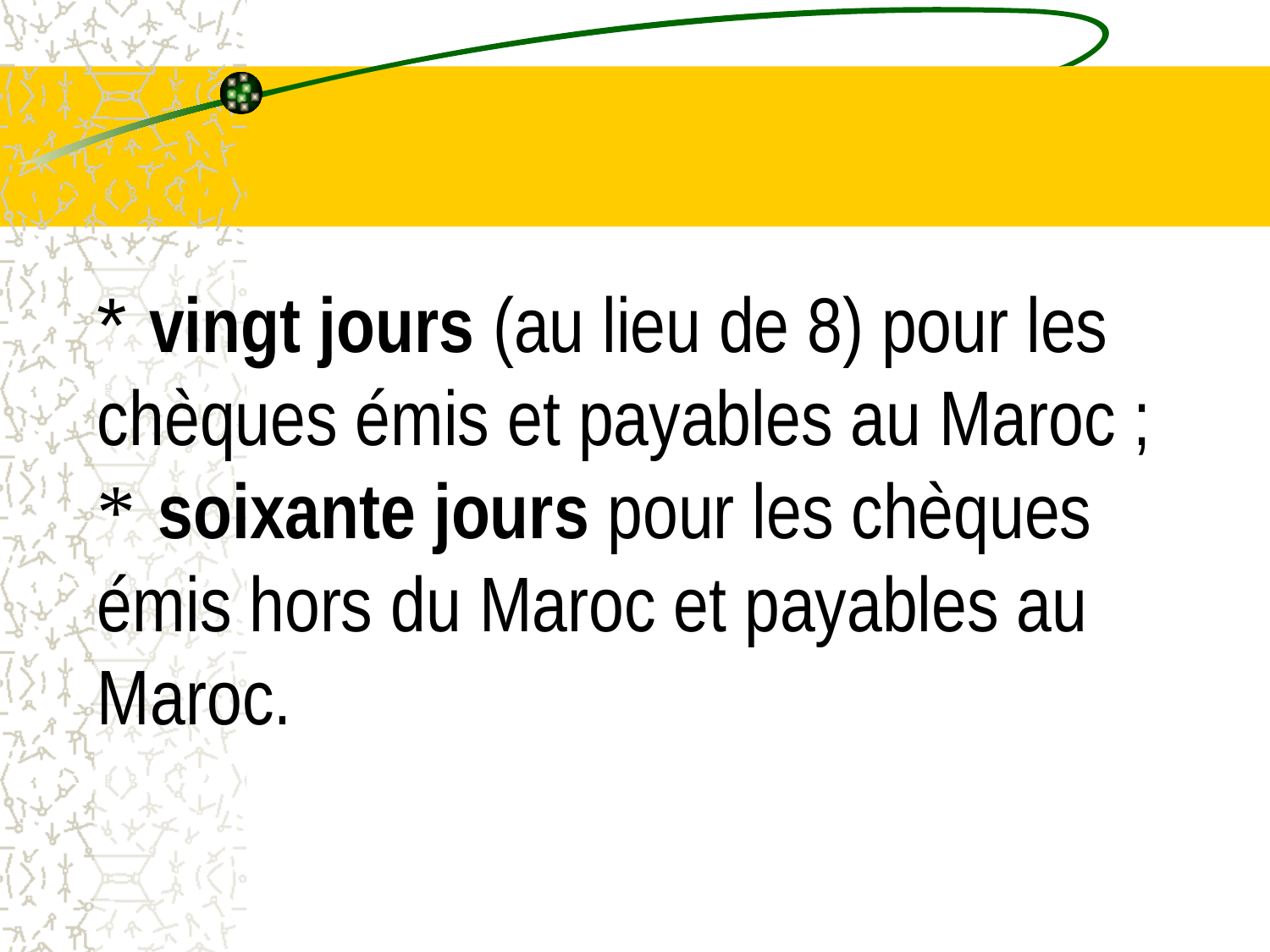

# * vingt jours (au lieu de 8) pour les chèques émis et payables au Maroc ; * soixante jours pour les chèques émis hors du Maroc et payables au Maroc.